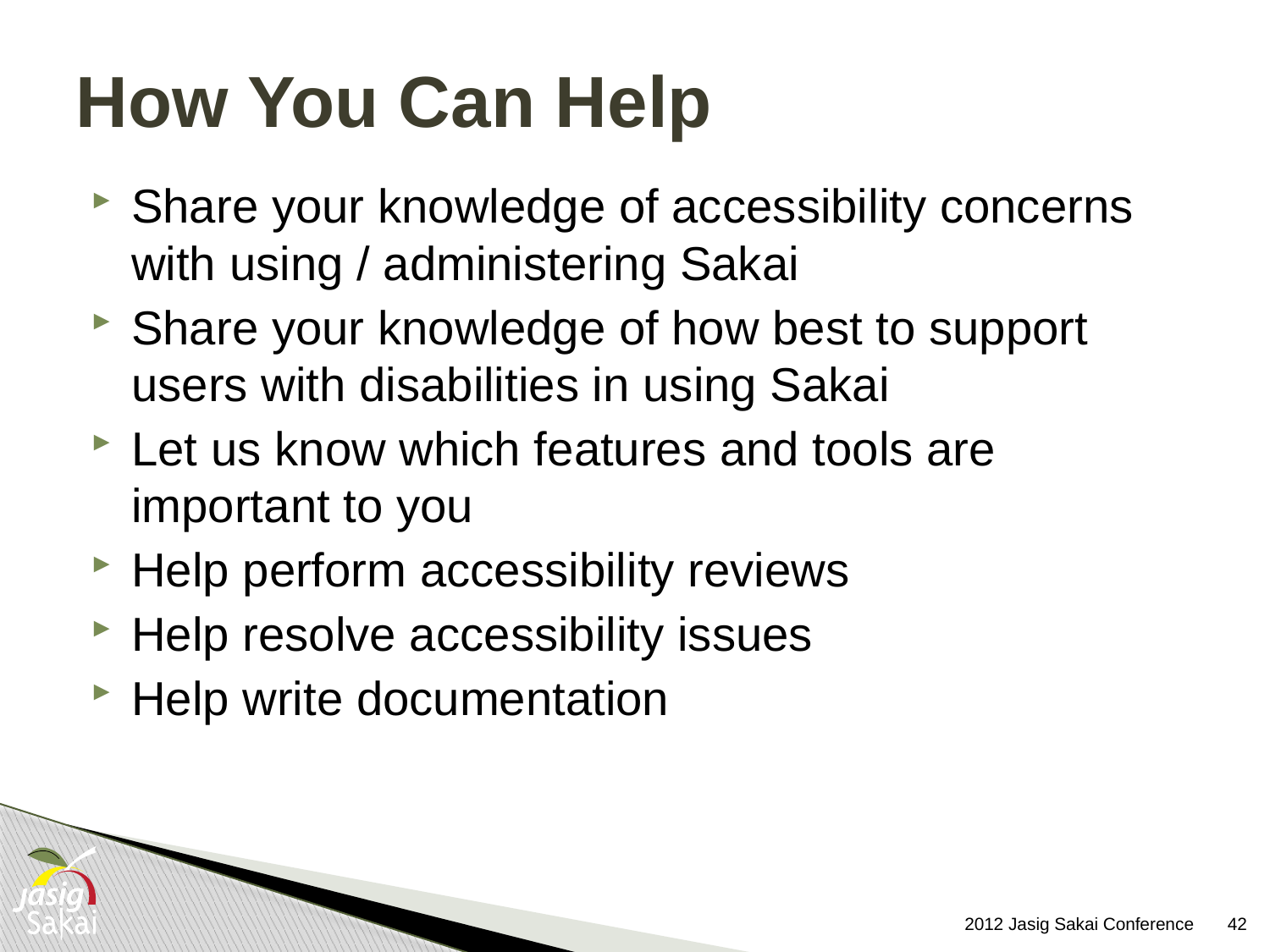

# How You Can Help
Share your knowledge of accessibility concerns with using / administering Sakai
Share your knowledge of how best to support users with disabilities in using Sakai
Let us know which features and tools are important to you
Help perform accessibility reviews
Help resolve accessibility issues
Help write documentation
2012 Jasig Sakai Conference
42